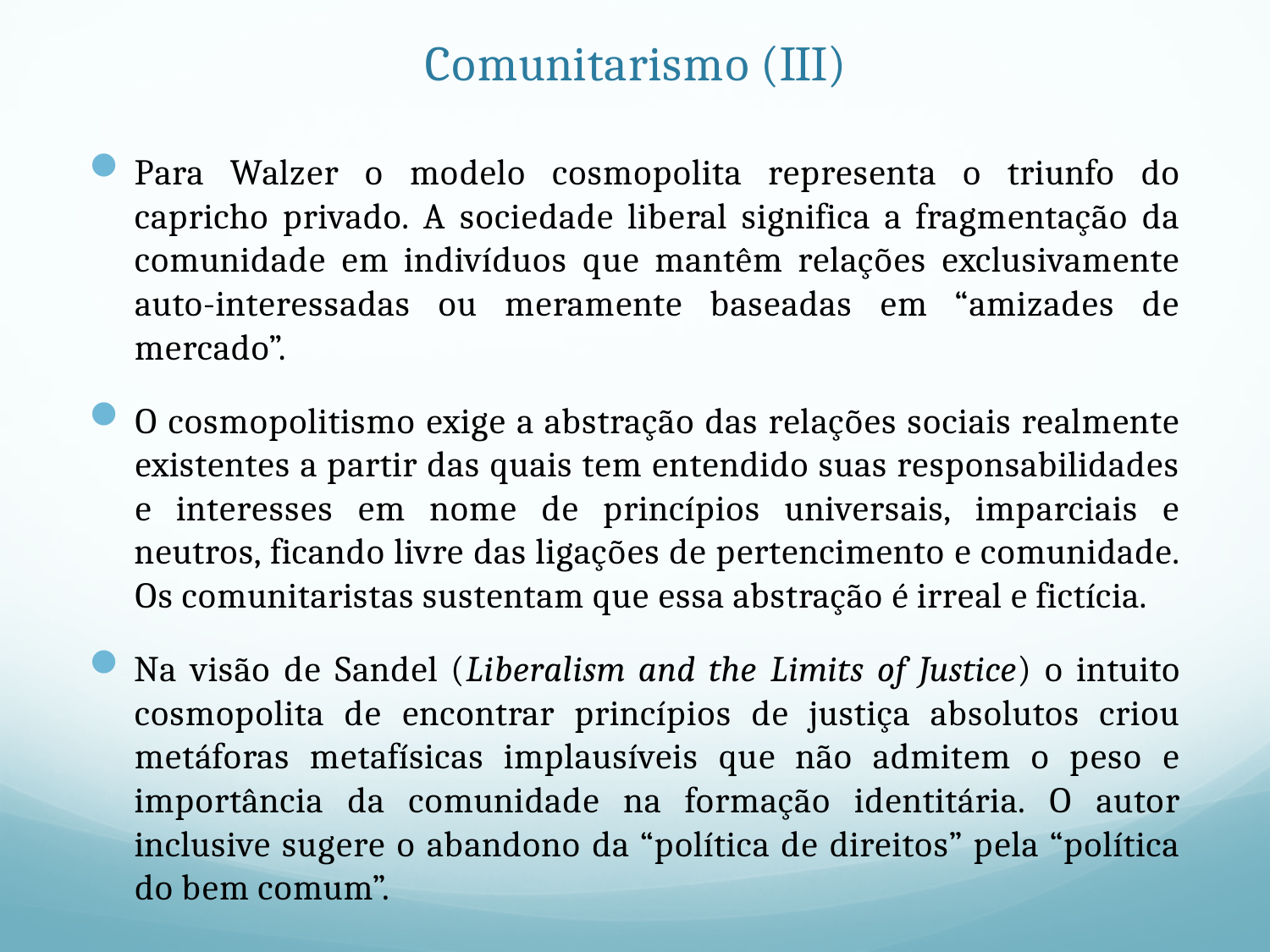

# Comunitarismo (III)
Para Walzer o modelo cosmopolita representa o triunfo do capricho privado. A sociedade liberal significa a fragmentação da comunidade em indivíduos que mantêm relações exclusivamente auto-interessadas ou meramente baseadas em “amizades de mercado”.
O cosmopolitismo exige a abstração das relações sociais realmente existentes a partir das quais tem entendido suas responsabilidades e interesses em nome de princípios universais, imparciais e neutros, ficando livre das ligações de pertencimento e comunidade. Os comunitaristas sustentam que essa abstração é irreal e fictícia.
Na visão de Sandel (Liberalism and the Limits of Justice) o intuito cosmopolita de encontrar princípios de justiça absolutos criou metáforas metafísicas implausíveis que não admitem o peso e importância da comunidade na formação identitária. O autor inclusive sugere o abandono da “política de direitos” pela “política do bem comum”.